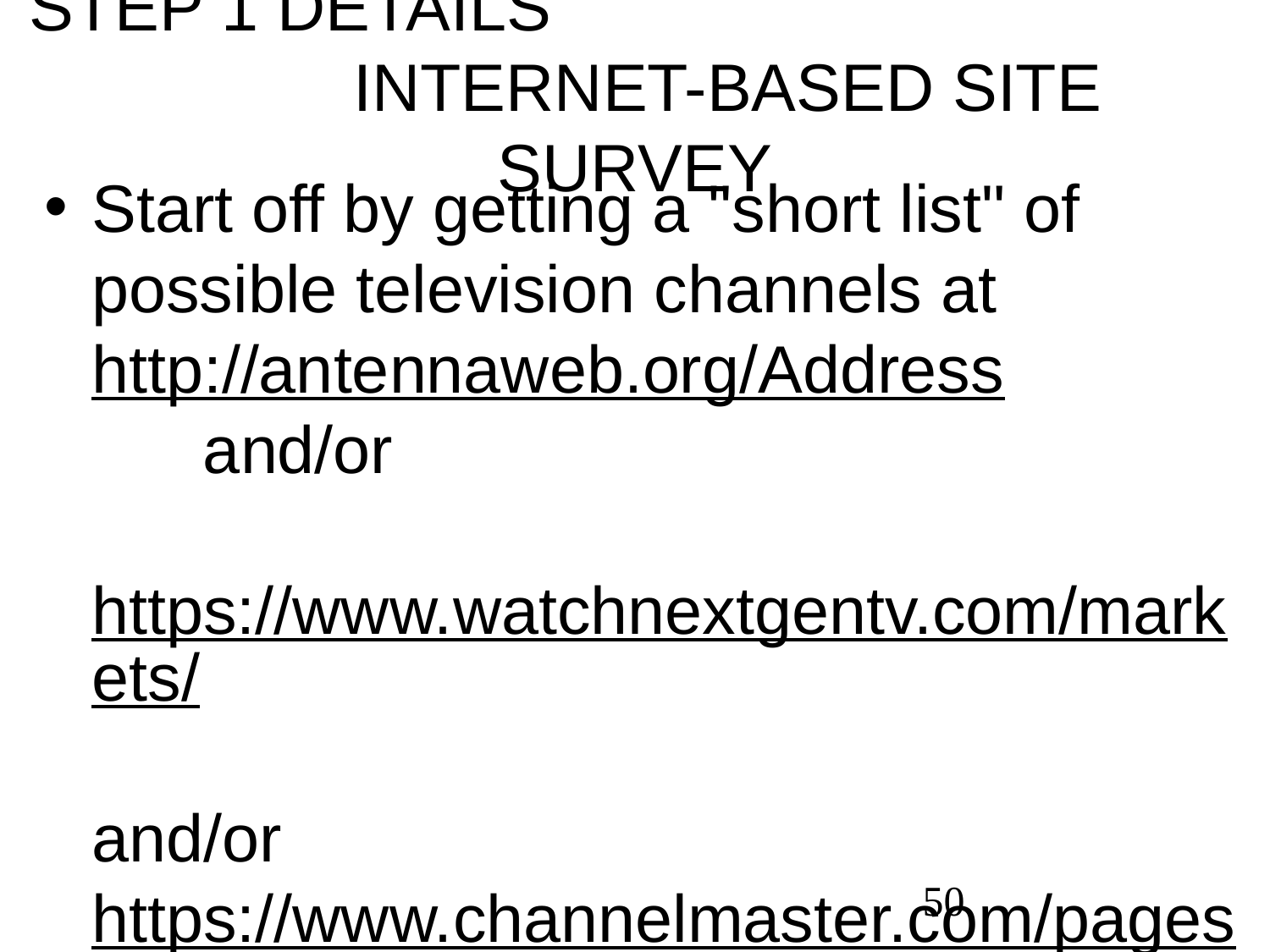

STEP 1 DETAILS                                                INTERNET-BASED SITE SURVEY
Start off by getting a "short list" of possible television channels at http://antennaweb.org/Address                   and/or                                                              https://www.watchnextgentv.com/markets/                                                    and/or https://www.channelmaster.com/pages/tv-antenna-map
50